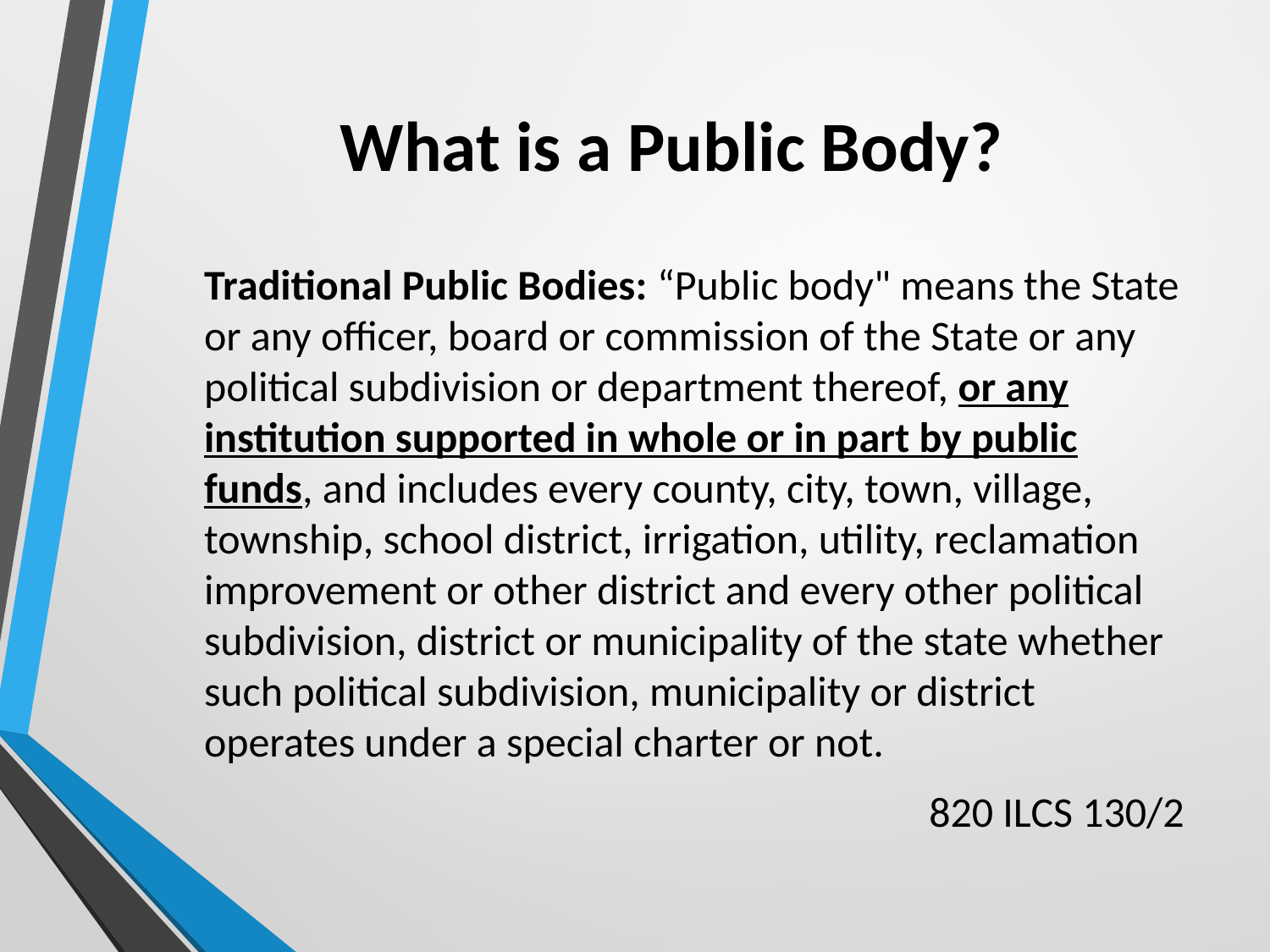

# What is a Public Body?

Traditional Public Bodies: “Public body" means the State or any officer, board or commission of the State or any political subdivision or department thereof, or any institution supported in whole or in part by public funds, and includes every county, city, town, village, township, school district, irrigation, utility, reclamation improvement or other district and every other political subdivision, district or municipality of the state whether such political subdivision, municipality or district operates under a special charter or not.
820 ILCS 130/2